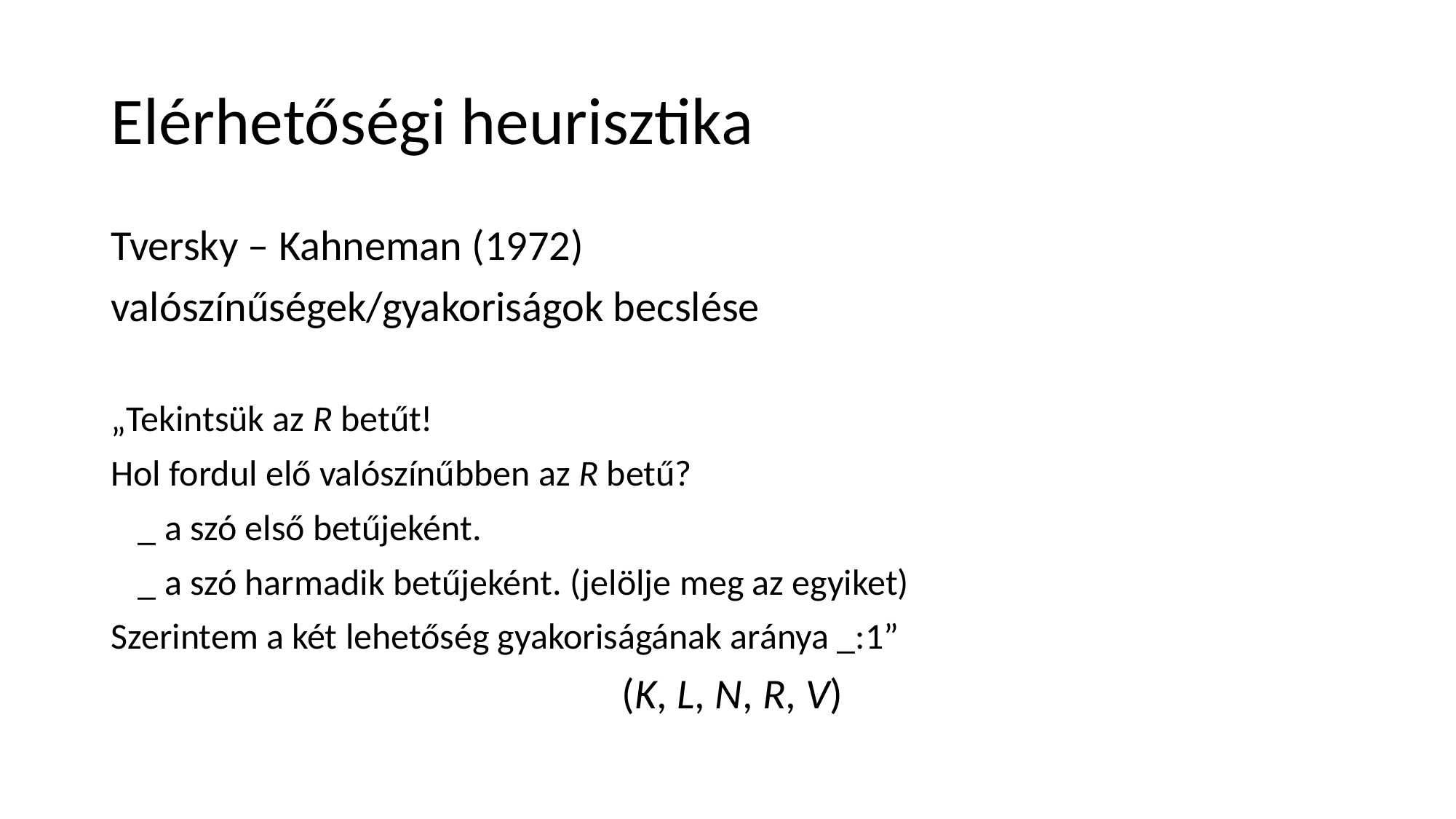

# Elérhetőségi heurisztika
Tversky – Kahneman (1972)
valószínűségek/gyakoriságok becslése

„Tekintsük az R betűt!
Hol fordul elő valószínűbben az R betű?
	_ a szó első betűjeként.
	_ a szó harmadik betűjeként. (jelölje meg az egyiket)
Szerintem a két lehetőség gyakoriságának aránya _:1”
 (K, L, N, R, V)